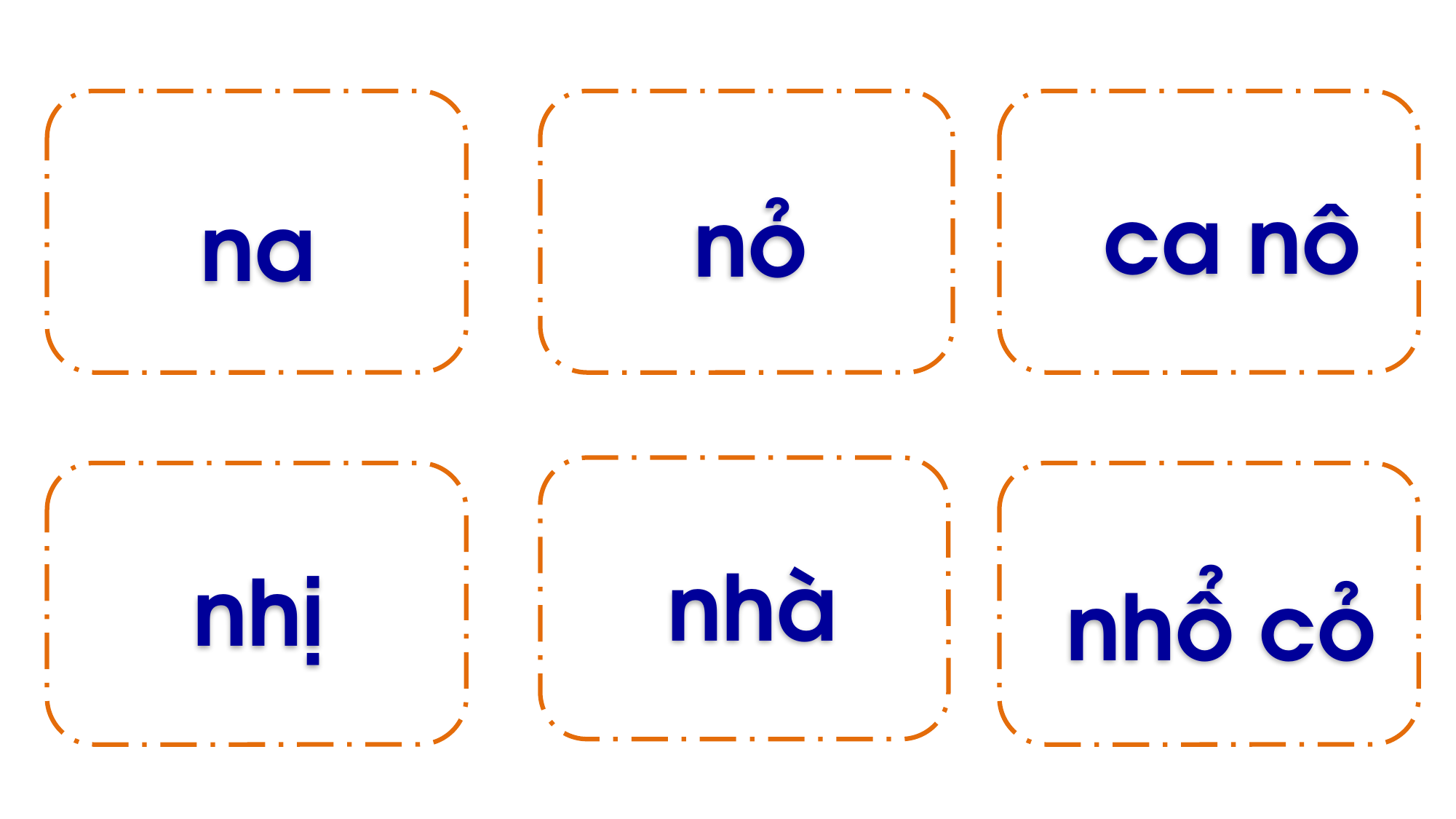

na

nỏ

ca nô

nhà

nhị

nhổ cỏ